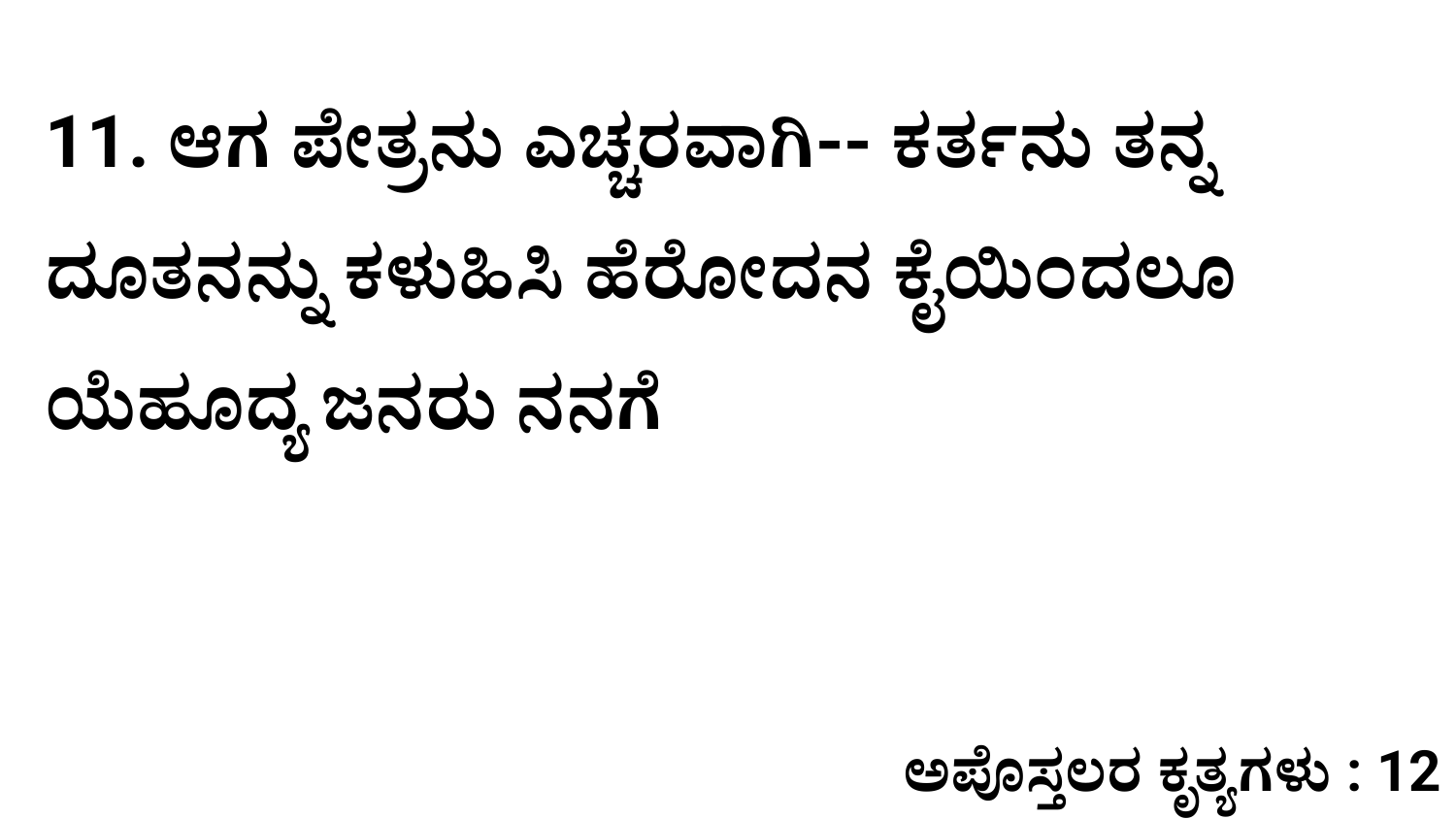

11. ಆಗ ಪೇತ್ರನು ಎಚ್ಚರವಾಗಿ-- ಕರ್ತನು ತನ್ನ ದೂತನನ್ನು ಕಳುಹಿಸಿ ಹೆರೋದನ ಕೈಯಿಂದಲೂ ಯೆಹೂದ್ಯ ಜನರು ನನಗೆ
ಅಪೊಸ್ತಲರ ಕೃತ್ಯಗಳು : 12